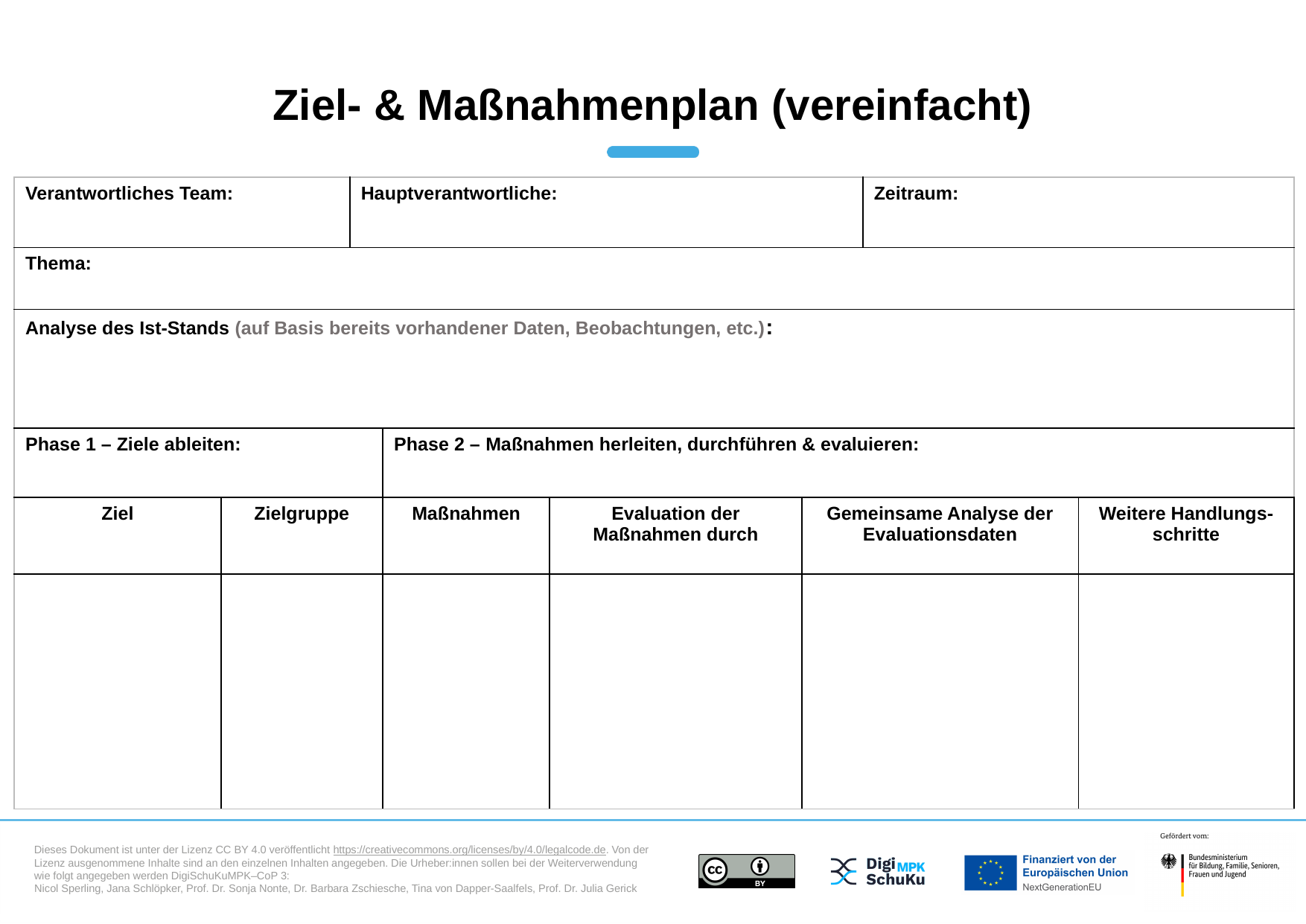

Ziel- & Maßnahmenplan (vereinfacht)
| Verantwortliches Team: |  | Hauptverantwortliche: |  |  |  | Zeitraum: |  |
| --- | --- | --- | --- | --- | --- | --- | --- |
| Thema: |  |  |  |  |  |  |  |
| Analyse des Ist-Stands (auf Basis bereits vorhandener Daten, Beobachtungen, etc.): |  |  |  |  |  |  |  |
| Phase 1 – Ziele ableiten: |  | Phase 2 – Maßnahmen ableiten & evaluieren: | Phase 2 – Maßnahmen herleiten, durchführen & evaluieren: |  |  |  |  |
| Ziel | Zielgruppe | Maßnahmen | Maßnahmen | Evaluation der Maßnahmen durch | Gemeinsame Analyse der Evaluationsdaten |  | Weitere Handlungs-schritte |
|  |  |  |  |  |  |  |  |
Nicol Sperling, Jana Schlöpker, Prof. Dr. Sonja Nonte, Dr. Barbara Zschiesche, Tina von Dapper-Saalfels, Prof. Dr. Julia Gerick